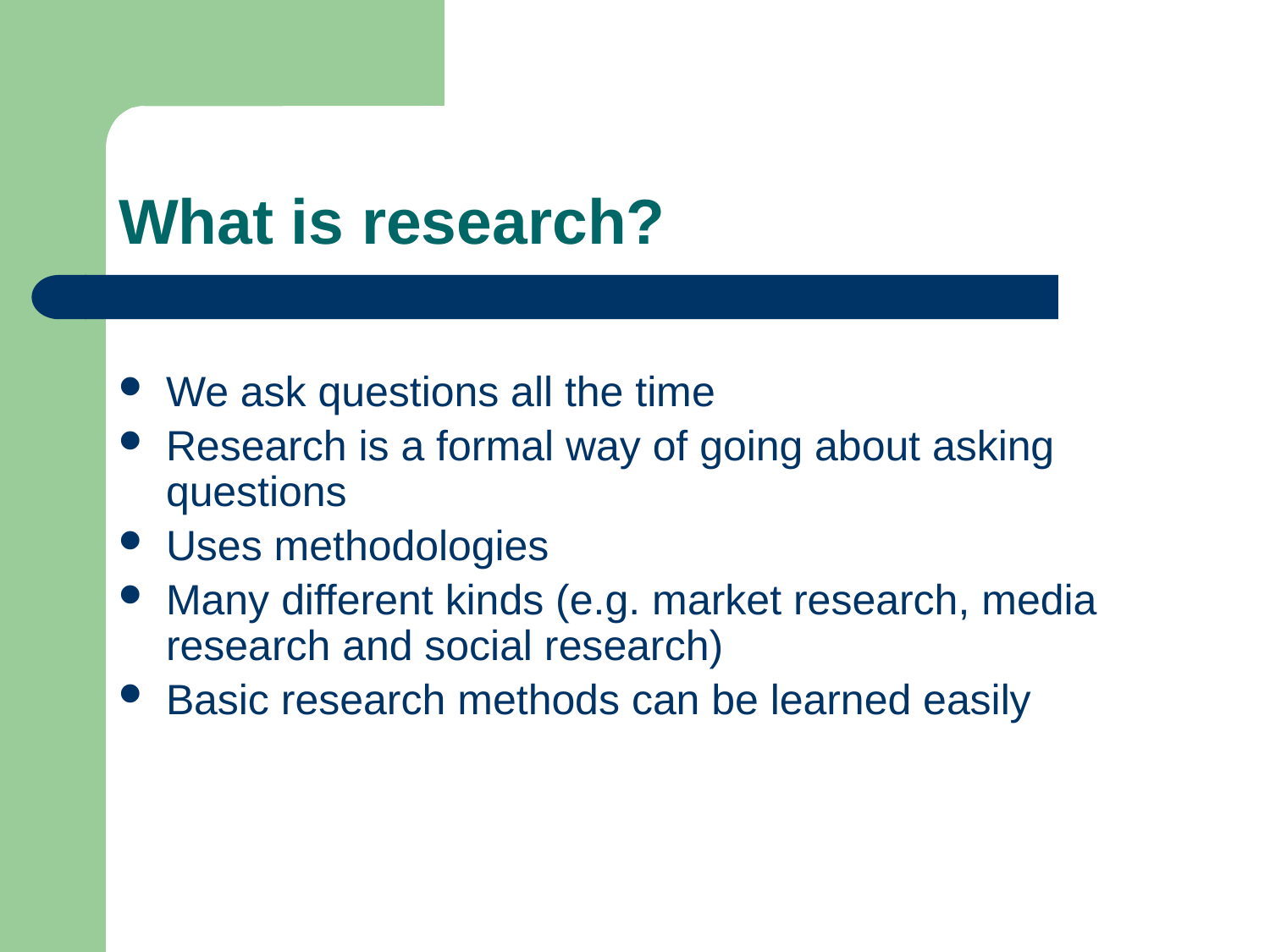

# What is research?

We ask questions all the time
Research is a formal way of going about asking questions
Uses methodologies
Many different kinds (e.g. market research, media research and social research)
Basic research methods can be learned easily